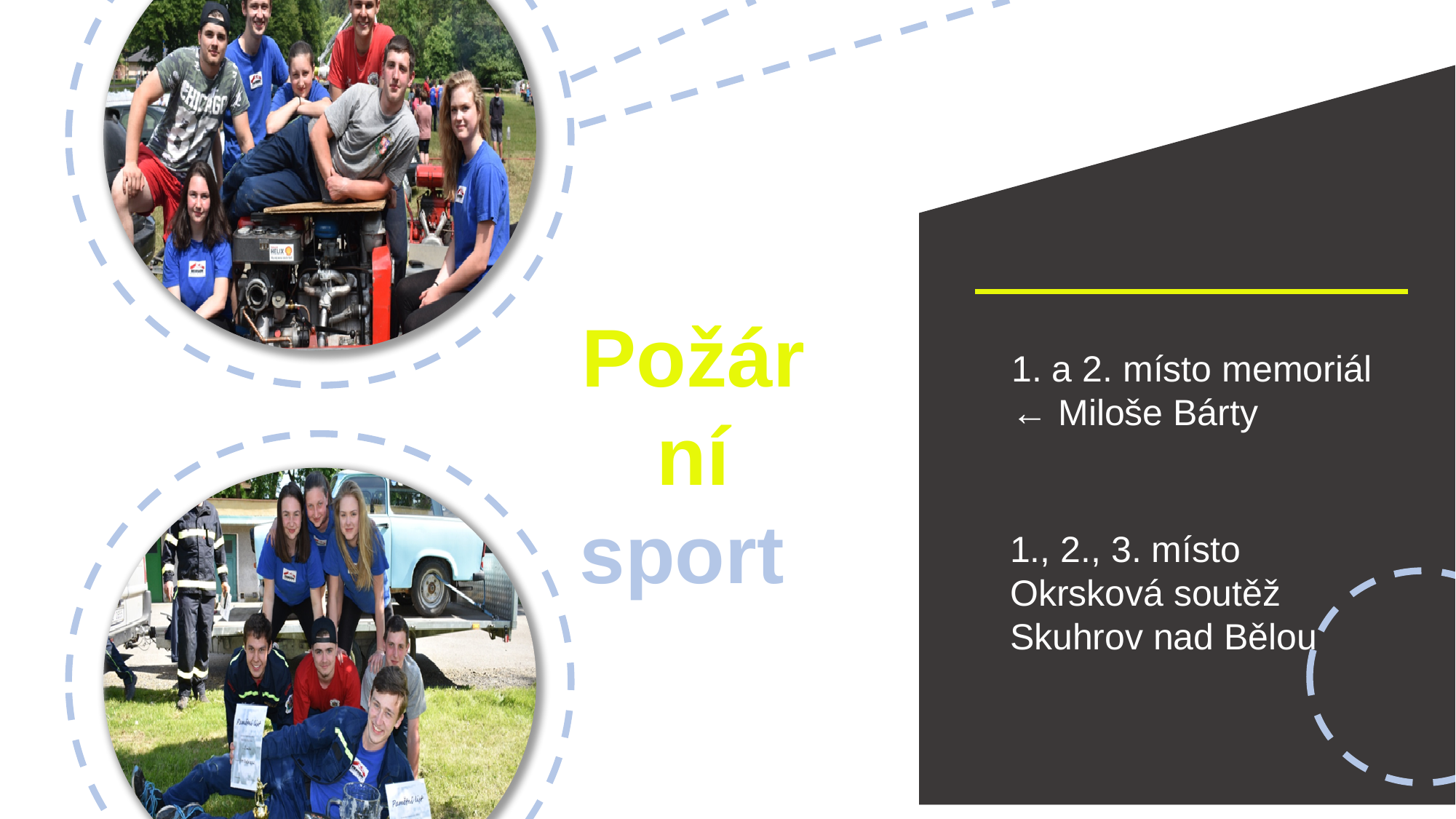

Požární sport
1. a 2. místo memoriál
← Miloše Bárty

1., 2., 3. místo Okrsková soutěž Skuhrov nad Bělou